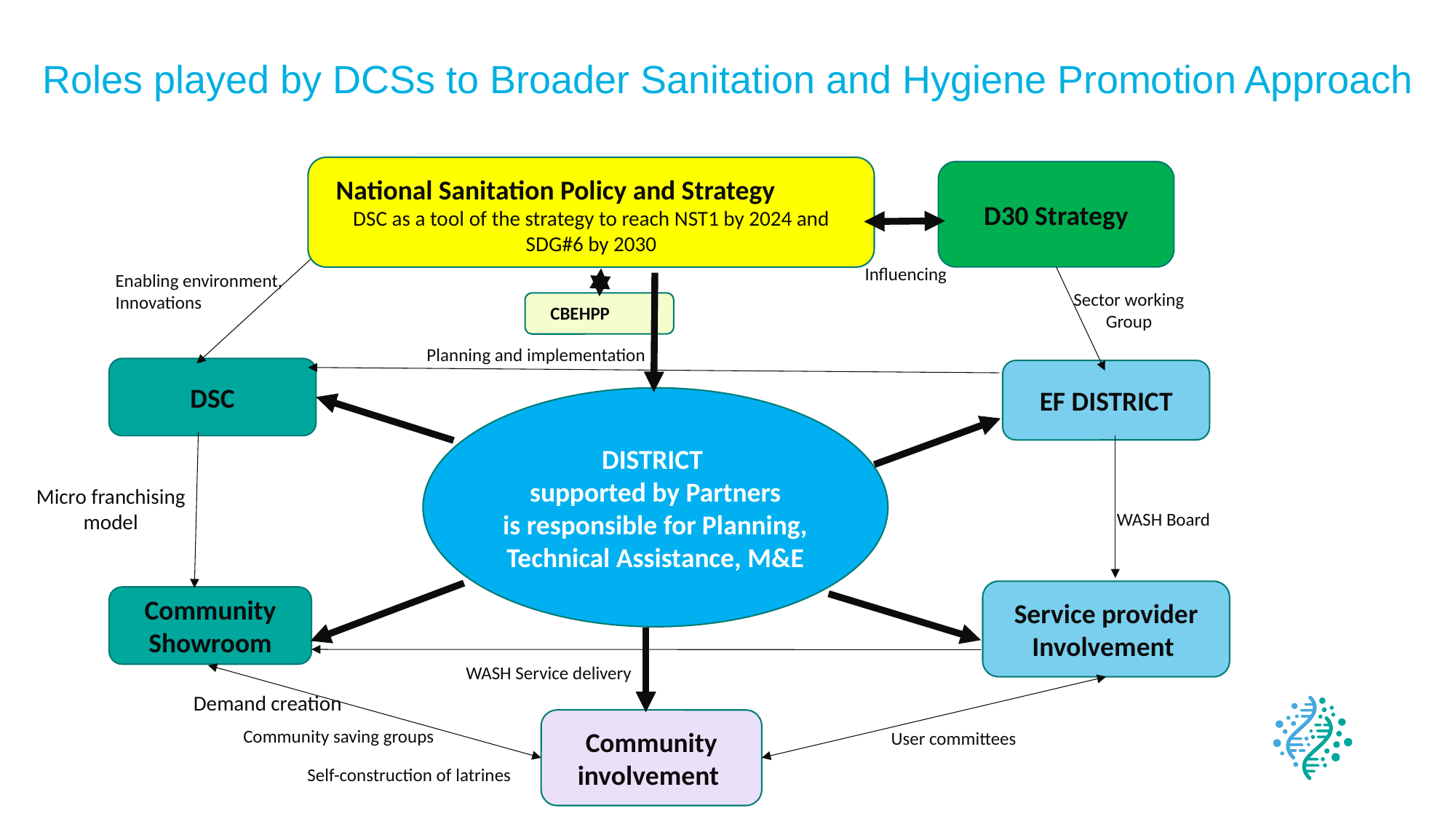

Roles played by DCSs to Broader Sanitation and Hygiene Promotion Approach

D30 Strategy
National Sanitation Policy and Strategy
DSC as a tool of the strategy to reach NST1 by 2024 and SDG#6 by 2030
Influencing
Enabling environment, Innovations
Sector working Group

CBEHPP
Planning and implementation
DSC
EF DISTRICT
DISTRICT
supported by Partners
is responsible for Planning, Technical Assistance, M&E
Micro franchising model
WASH Board
Service provider Involvement
Community Showroom
WASH Service delivery
Demand creation
Community involvement
Community saving groups
User committees
Self-construction of latrines